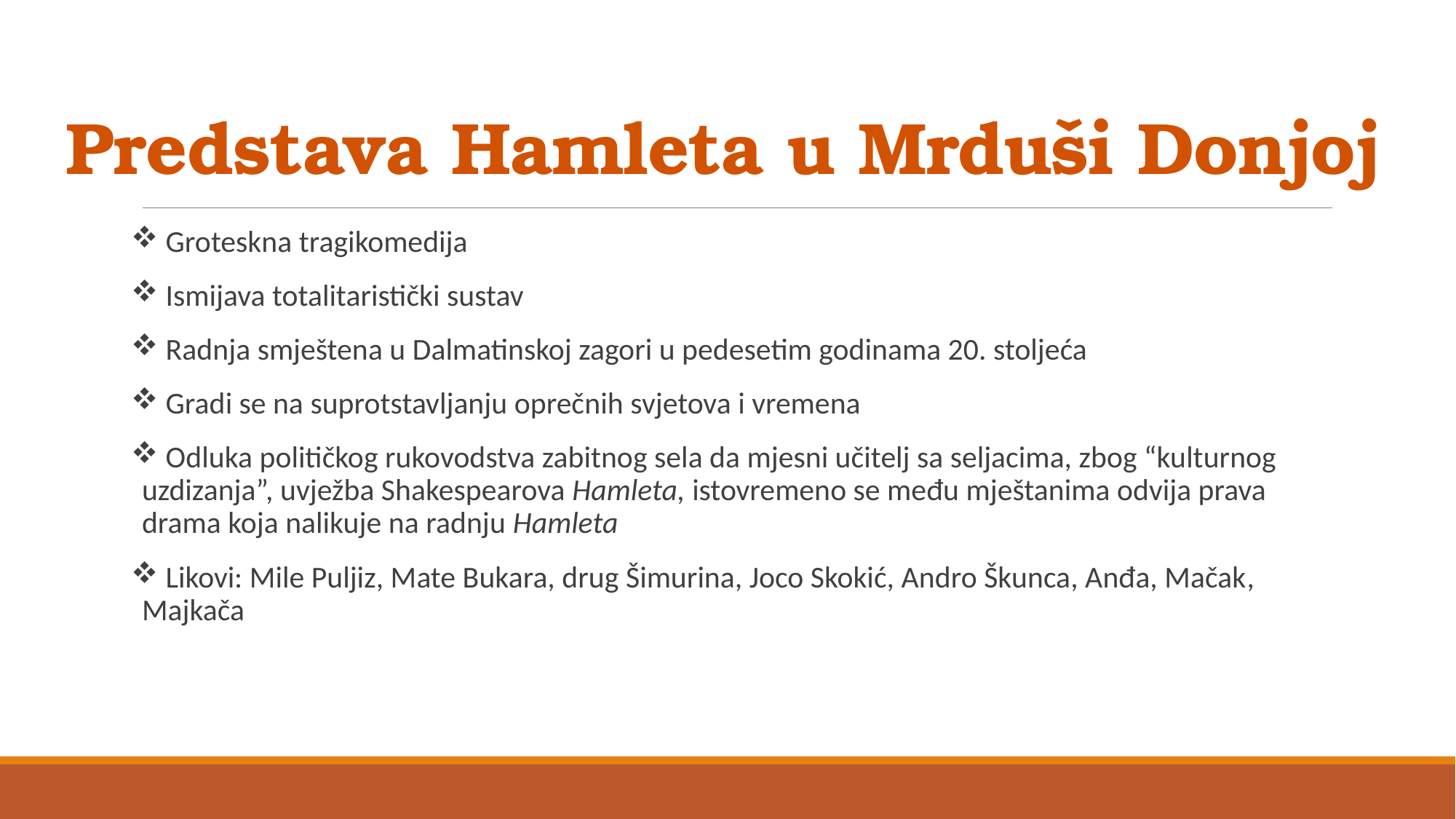

# Predstava Hamleta u Mrduši Donjoj
 Groteskna tragikomedija
 Ismijava totalitaristički sustav
 Radnja smještena u Dalmatinskoj zagori u pedesetim godinama 20. stoljeća
 Gradi se na suprotstavljanju oprečnih svjetova i vremena
 Odluka političkog rukovodstva zabitnog sela da mjesni učitelj sa seljacima, zbog “kulturnog uzdizanja”, uvježba Shakespearova Hamleta, istovremeno se među mještanima odvija prava drama koja nalikuje na radnju Hamleta
 Likovi: Mile Puljiz, Mate Bukara, drug Šimurina, Joco Skokić, Andro Škunca, Anđa, Mačak, Majkača